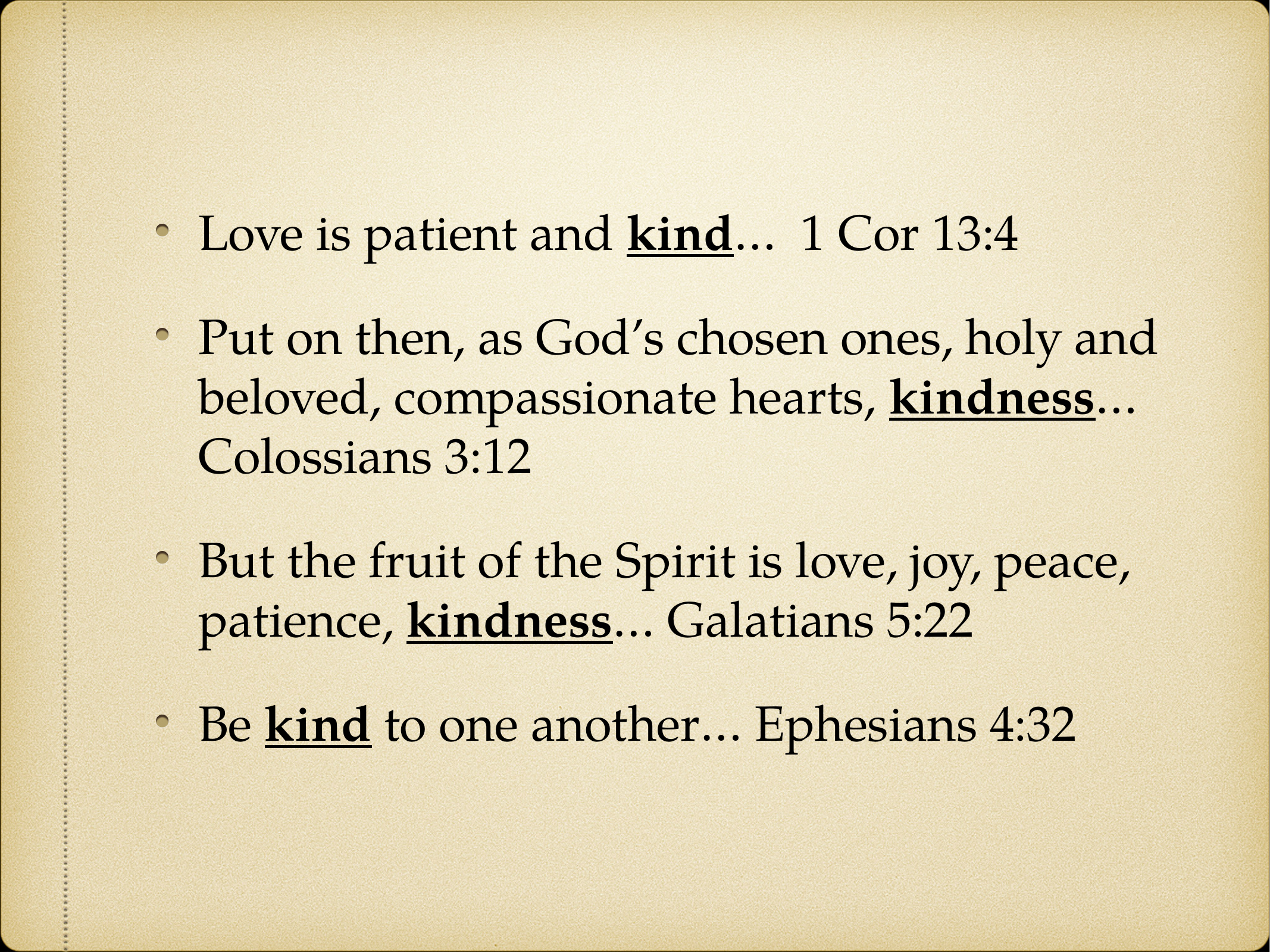

Love is patient and kind…  1 Cor 13:4
Put on then, as God’s chosen ones, holy and beloved, compassionate hearts, kindness… Colossians 3:12
But the fruit of the Spirit is love, joy, peace, patience, kindness… Galatians 5:22
Be kind to one another… Ephesians 4:32